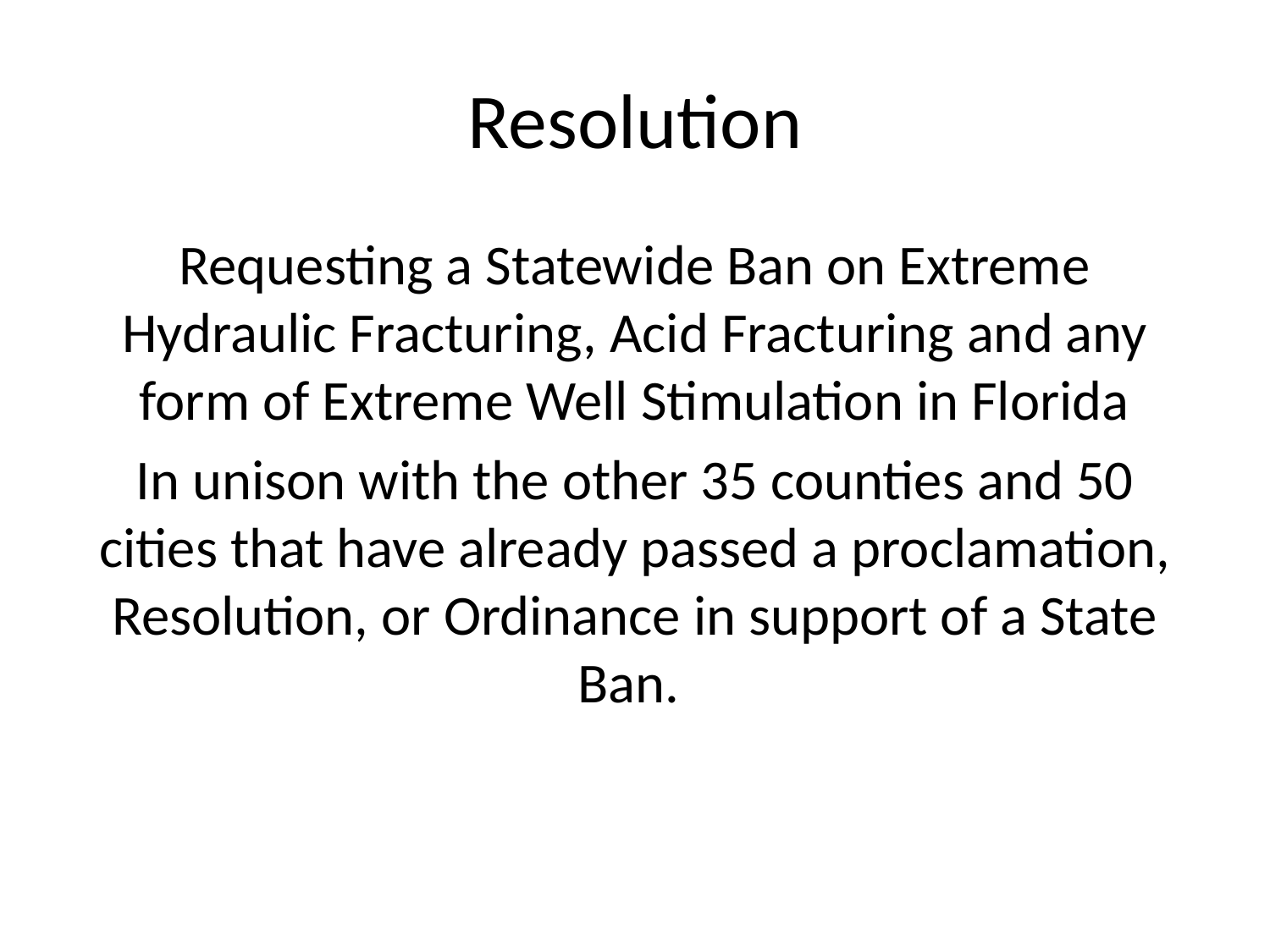

# Resolution
Requesting a Statewide Ban on Extreme Hydraulic Fracturing, Acid Fracturing and any form of Extreme Well Stimulation in Florida
In unison with the other 35 counties and 50 cities that have already passed a proclamation, Resolution, or Ordinance in support of a State Ban.